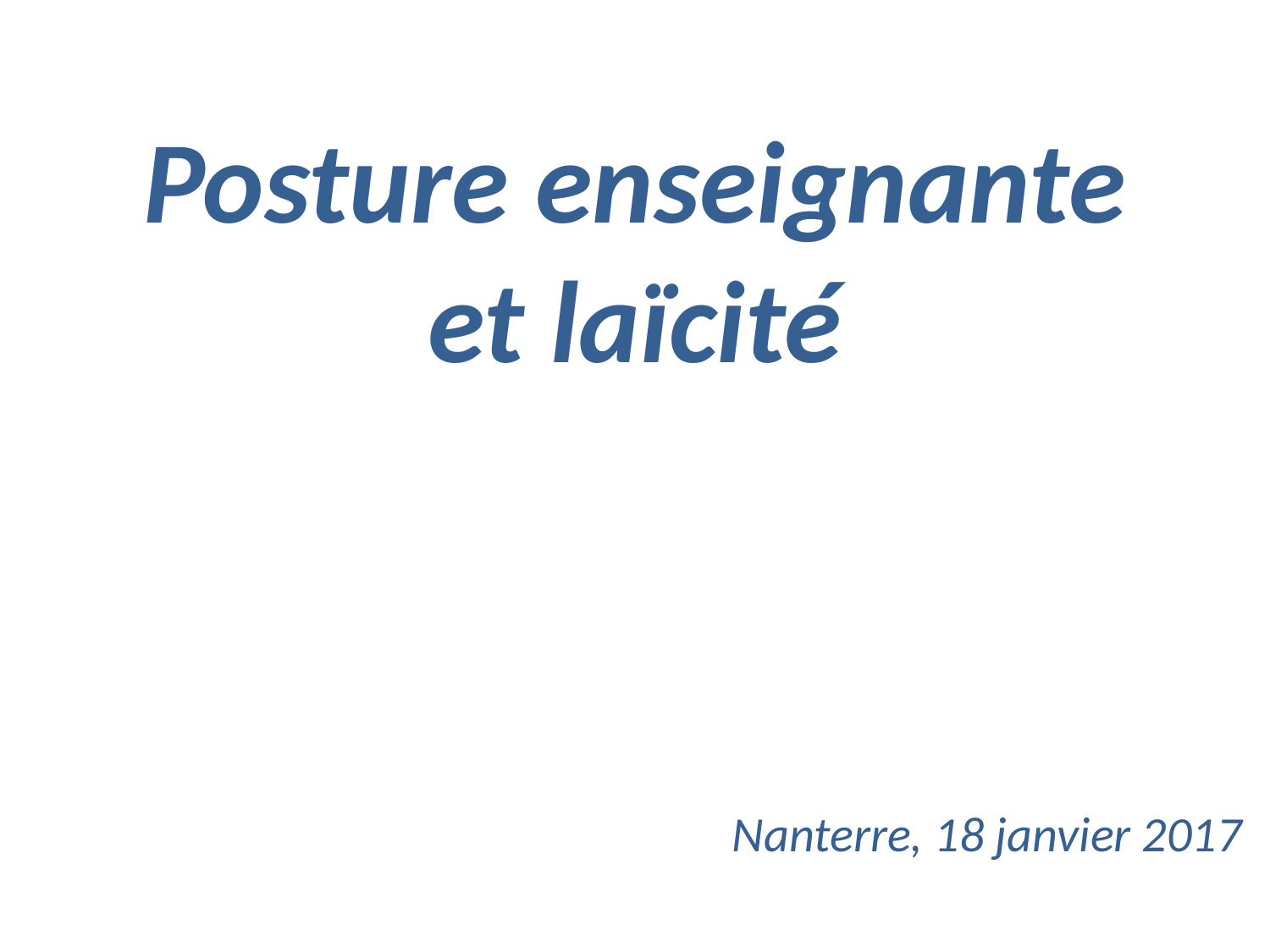

# Posture enseignante et laïcité
Nanterre, 18 janvier 2017